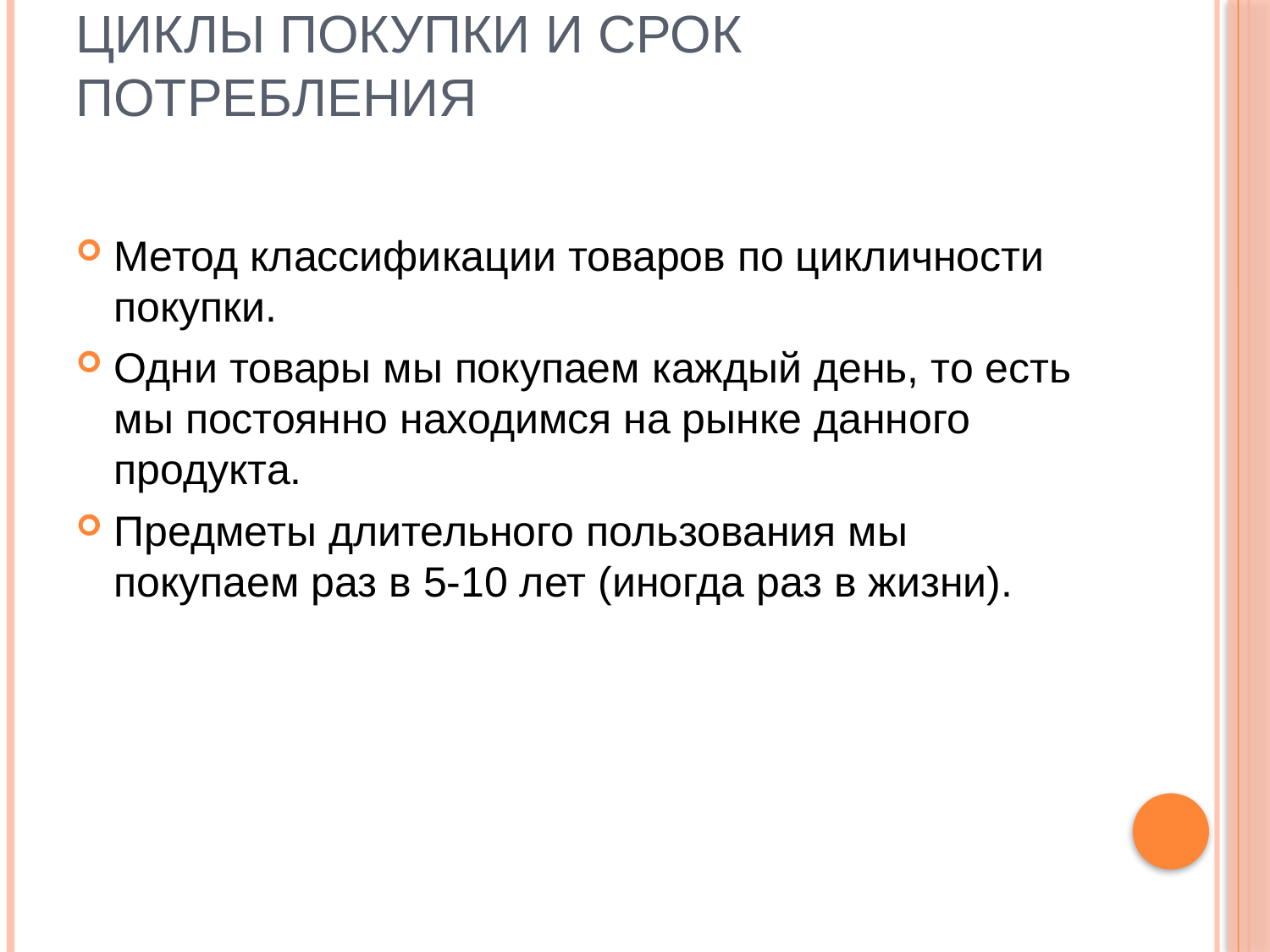

# Циклы покупки и срок потребления
Метод классификации товаров по цикличности покупки.
Одни товары мы покупаем каждый день, то есть мы постоянно находимся на рынке данного продукта.
Предметы длительного пользования мы покупаем раз в 5-10 лет (иногда раз в жизни).